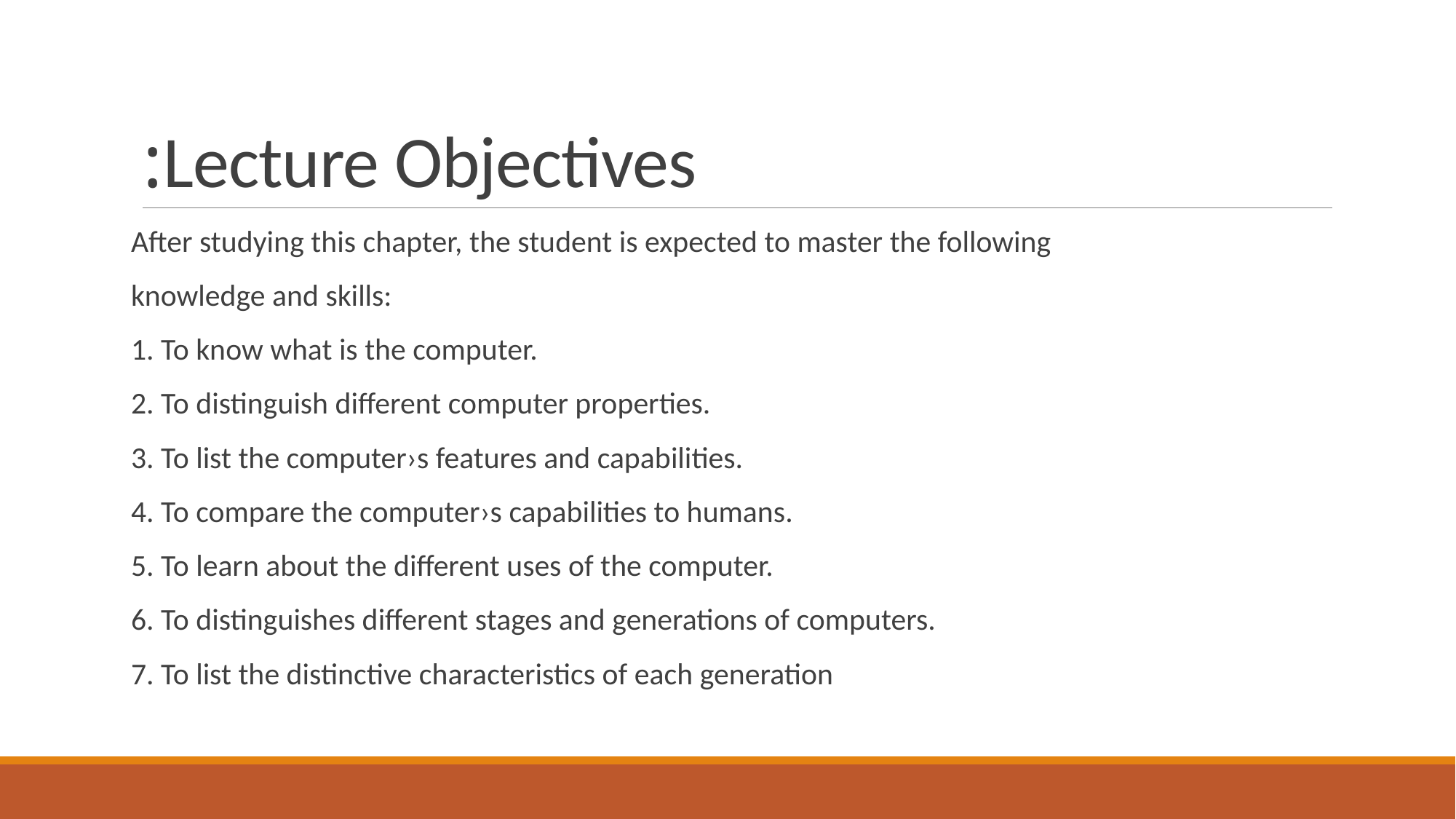

# Lecture Objectives:
After studying this chapter, the student is expected to master the following
knowledge and skills:
1. To know what is the computer.
2. To distinguish different computer properties.
3. To list the computer›s features and capabilities.
4. To compare the computer›s capabilities to humans.
5. To learn about the different uses of the computer.
6. To distinguishes different stages and generations of computers.
7. To list the distinctive characteristics of each generation